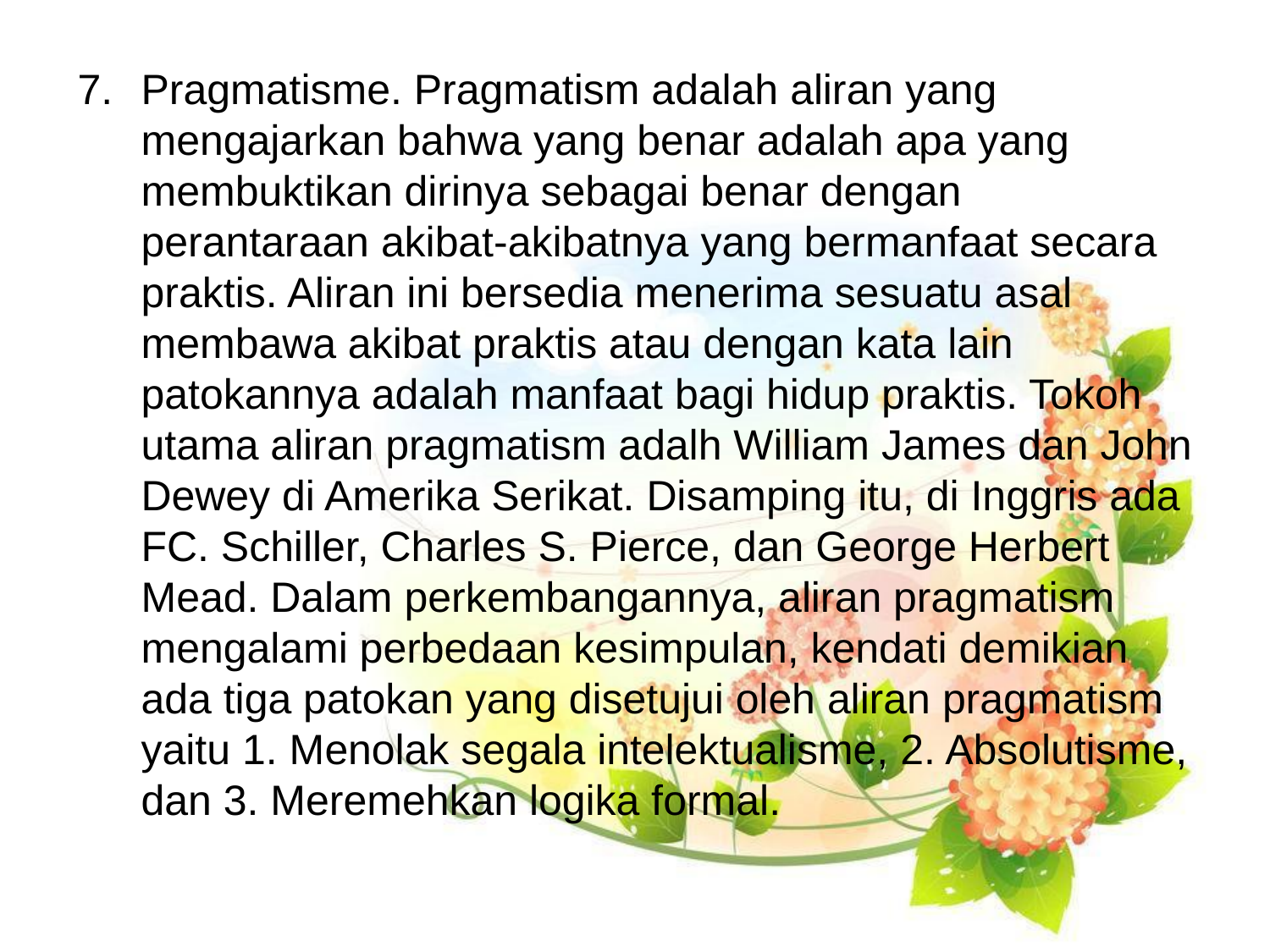

Pragmatisme. Pragmatism adalah aliran yang mengajarkan bahwa yang benar adalah apa yang membuktikan dirinya sebagai benar dengan perantaraan akibat-akibatnya yang bermanfaat secara praktis. Aliran ini bersedia menerima sesuatu asal membawa akibat praktis atau dengan kata lain patokannya adalah manfaat bagi hidup praktis. Tokoh utama aliran pragmatism adalh William James dan John Dewey di Amerika Serikat. Disamping itu, di Inggris ada FC. Schiller, Charles S. Pierce, dan George Herbert Mead. Dalam perkembangannya, aliran pragmatism mengalami perbedaan kesimpulan, kendati demikian ada tiga patokan yang disetujui oleh aliran pragmatism yaitu 1. Menolak segala intelektualisme, 2. Absolutisme, dan 3. Meremehkan logika formal.